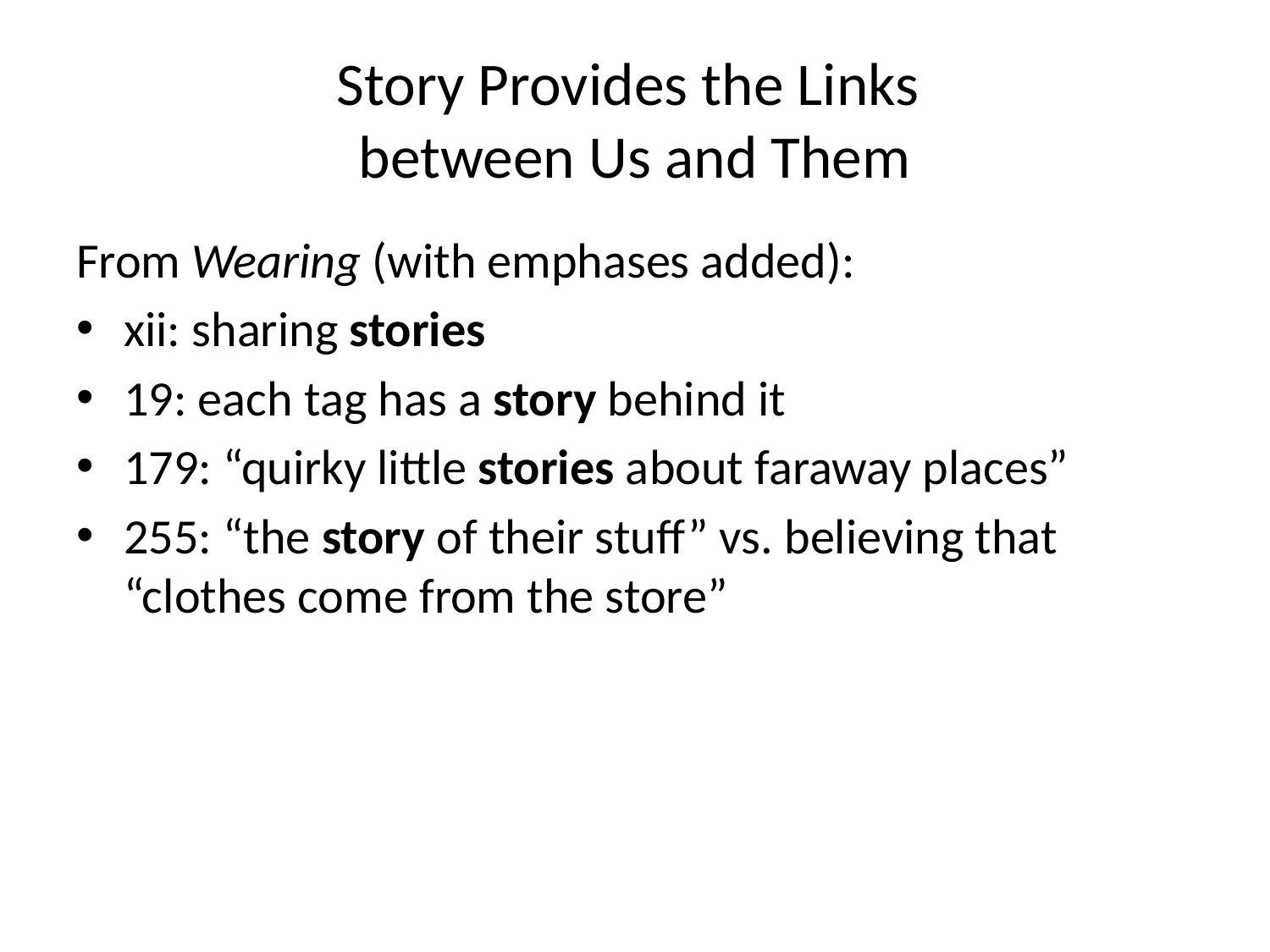

# Story Provides the Links between Us and Them
From Wearing (with emphases added):
xii: sharing stories
19: each tag has a story behind it
179: “quirky little stories about faraway places”
255: “the story of their stuff” vs. believing that “clothes come from the store”